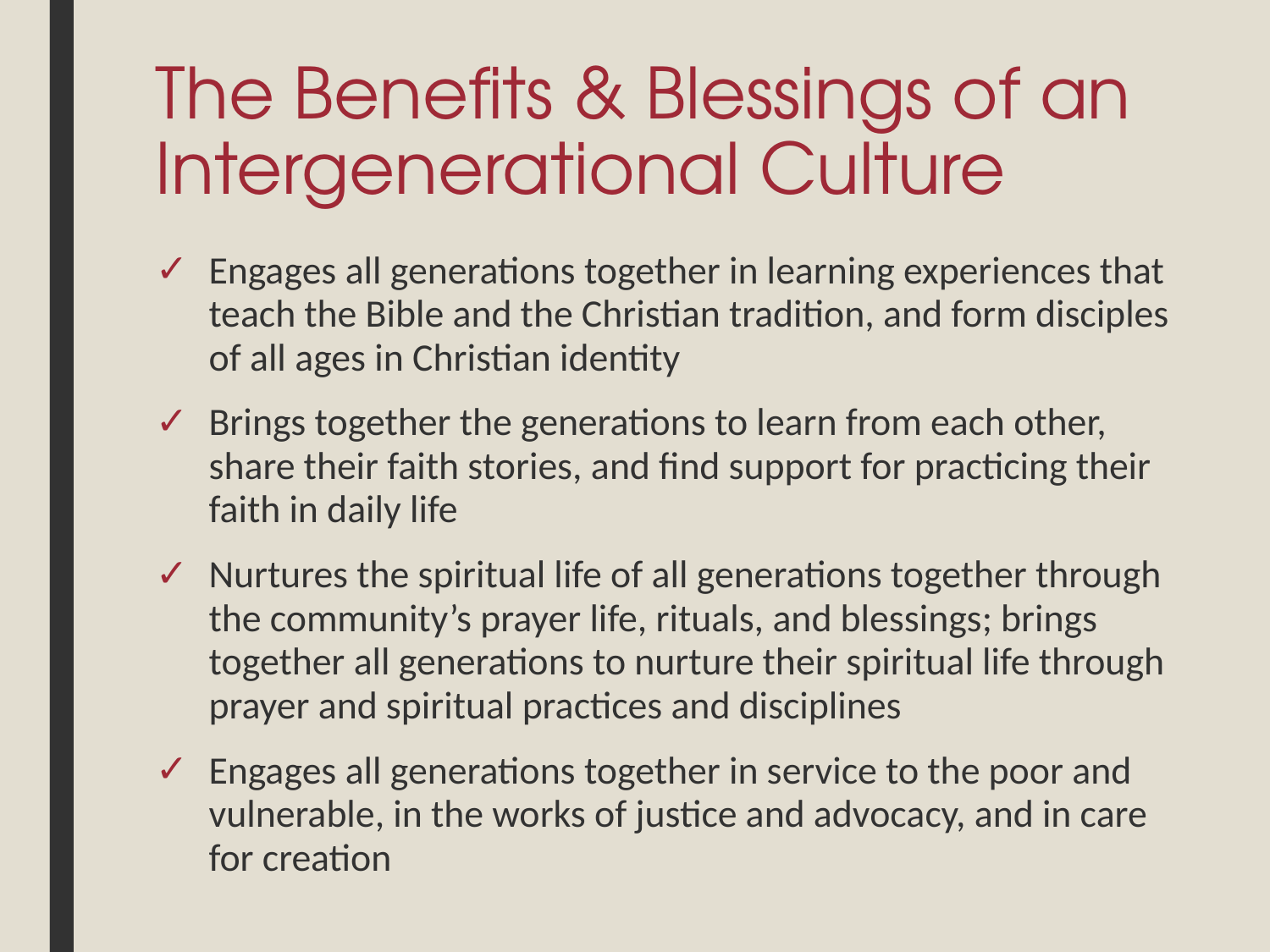

# The Benefits & Blessings of an Intergenerational Culture
Engages all generations together in learning experiences that teach the Bible and the Christian tradition, and form disciples of all ages in Christian identity
Brings together the generations to learn from each other, share their faith stories, and find support for practicing their faith in daily life
Nurtures the spiritual life of all generations together through the community’s prayer life, rituals, and blessings; brings together all generations to nurture their spiritual life through prayer and spiritual practices and disciplines
Engages all generations together in service to the poor and vulnerable, in the works of justice and advocacy, and in care for creation